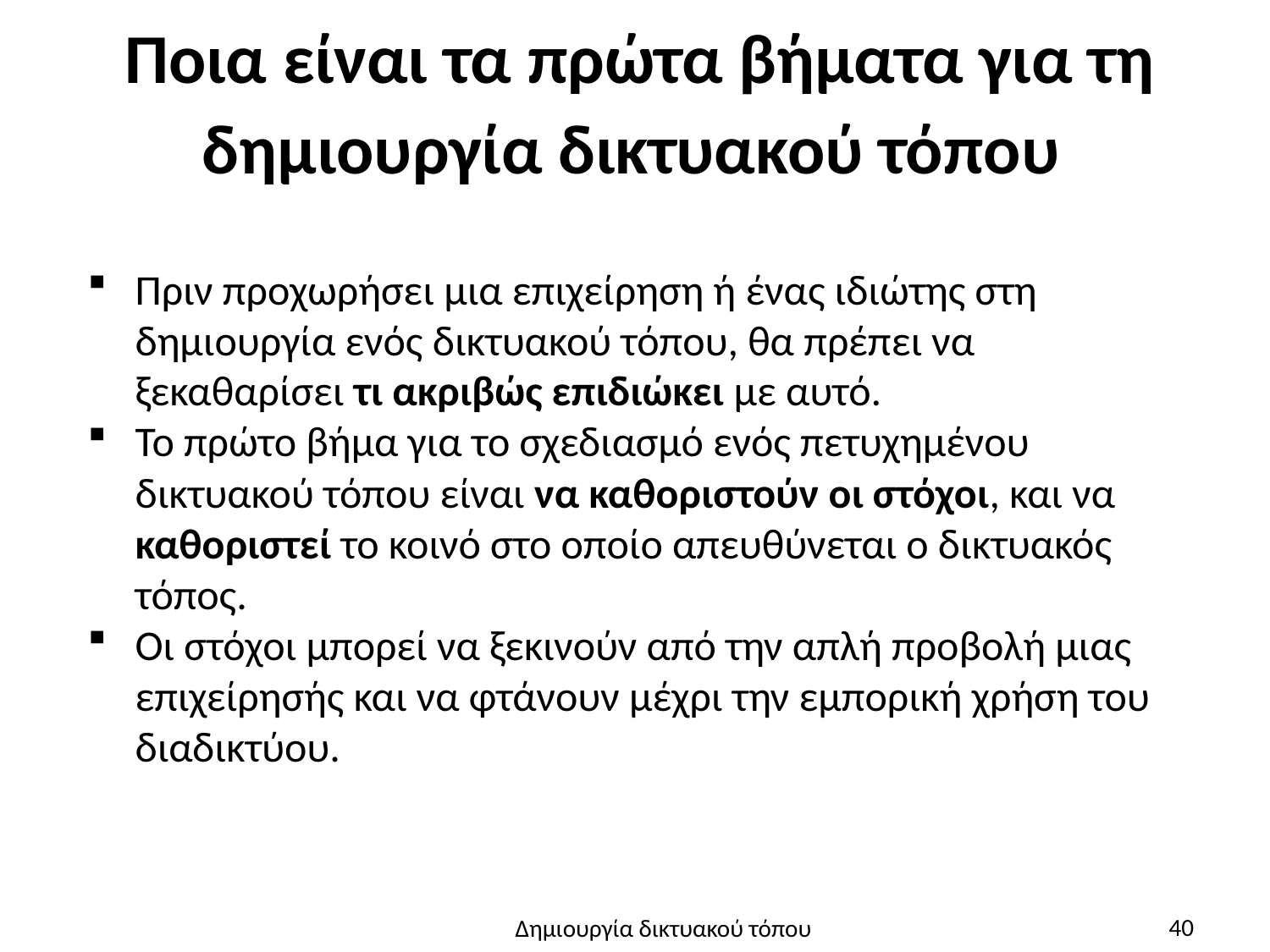

# Ποια είναι τα πρώτα βήματα για τη δημιουργία δικτυακού τόπου
Πριν προχωρήσει μια επιχείρηση ή ένας ιδιώτης στη δημιουργία ενός δικτυακού τόπου, θα πρέπει να ξεκαθαρίσει τι ακριβώς επιδιώκει με αυτό.
Το πρώτο βήμα για το σχεδιασμό ενός πετυχημένου δικτυακού τόπου είναι να καθοριστούν οι στόχοι, και να καθοριστεί το κοινό στο οποίο απευθύνεται ο δικτυακός τόπος.
Οι στόχοι μπορεί να ξεκινούν από την απλή προβολή μιας επιχείρησής και να φτάνουν μέχρι την εμπορική χρήση του διαδικτύου.
40
Δημιουργία δικτυακού τόπου